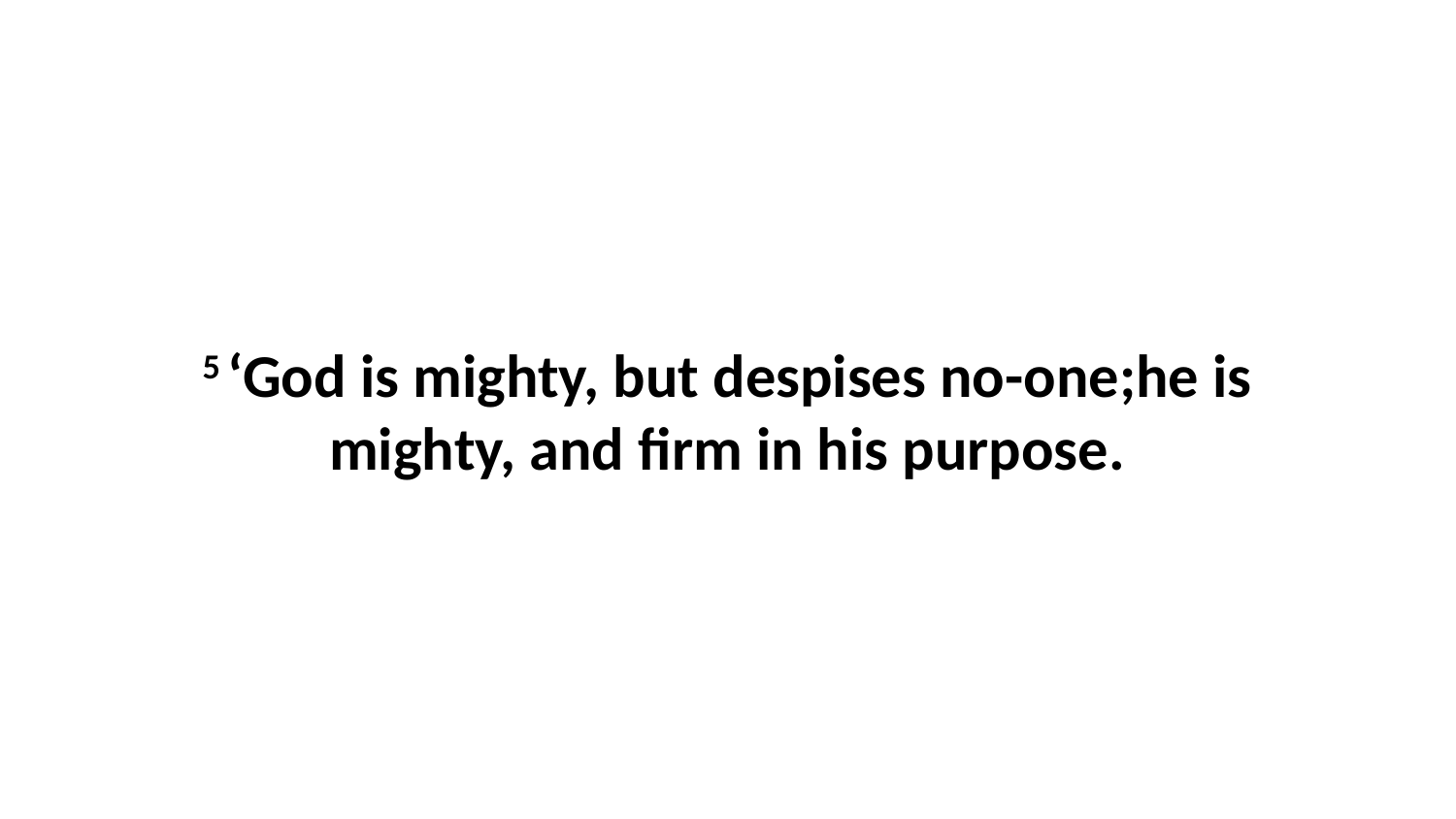

5 ‘God is mighty, but despises no-one;he is mighty, and firm in his purpose.